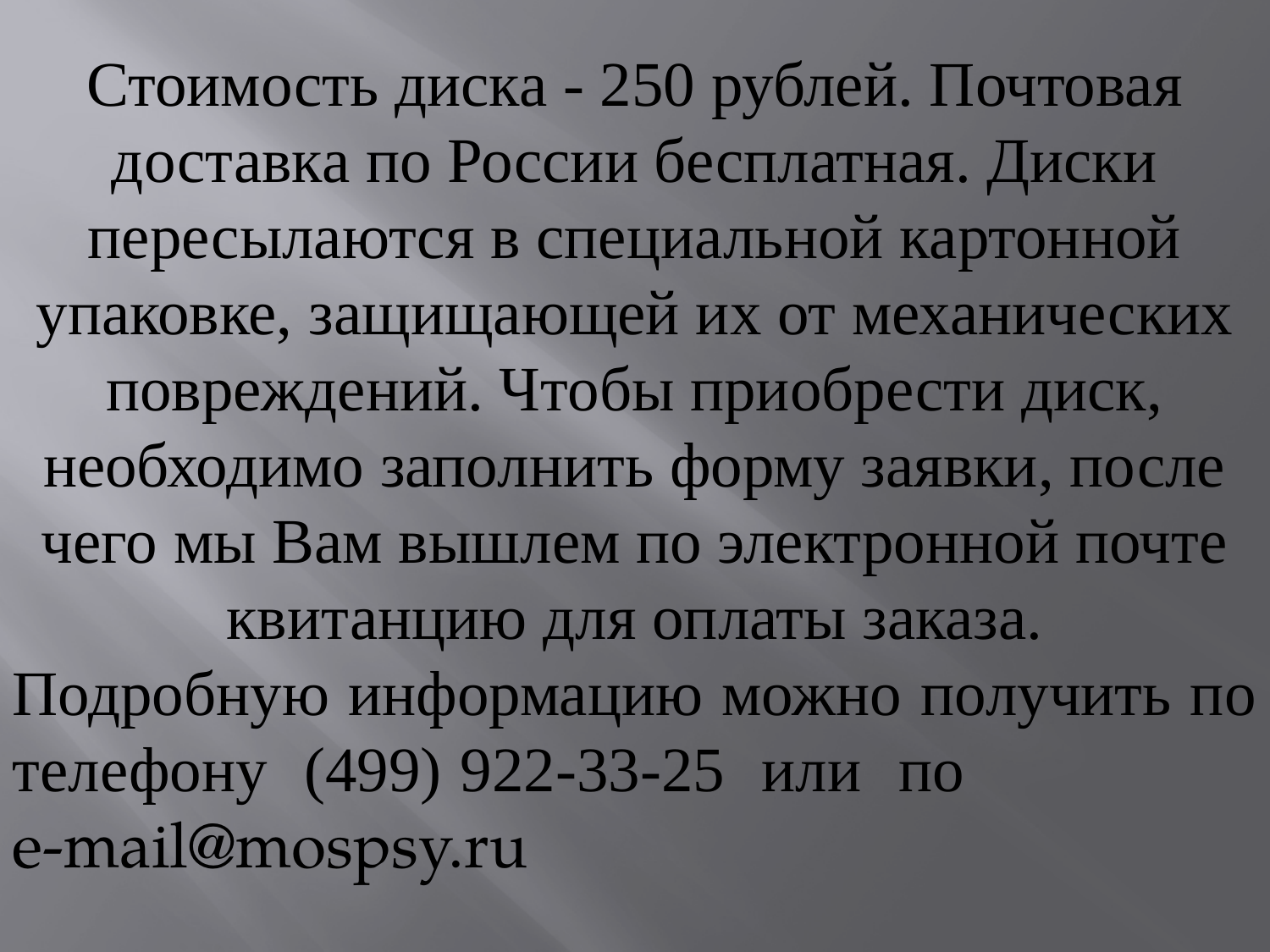

Стоимость диска - 250 рублей. Почтовая доставка по России бесплатная. Диски пересылаются в специальной картонной упаковке, защищающей их от механических повреждений. Чтобы приобрести диск, необходимо заполнить форму заявки, после чего мы Вам вышлем по электронной почте квитанцию для оплаты заказа.
Подробную информацию можно получить по телефону  (499) 922-33-25  или  по                 e-mail@mospsy.ru